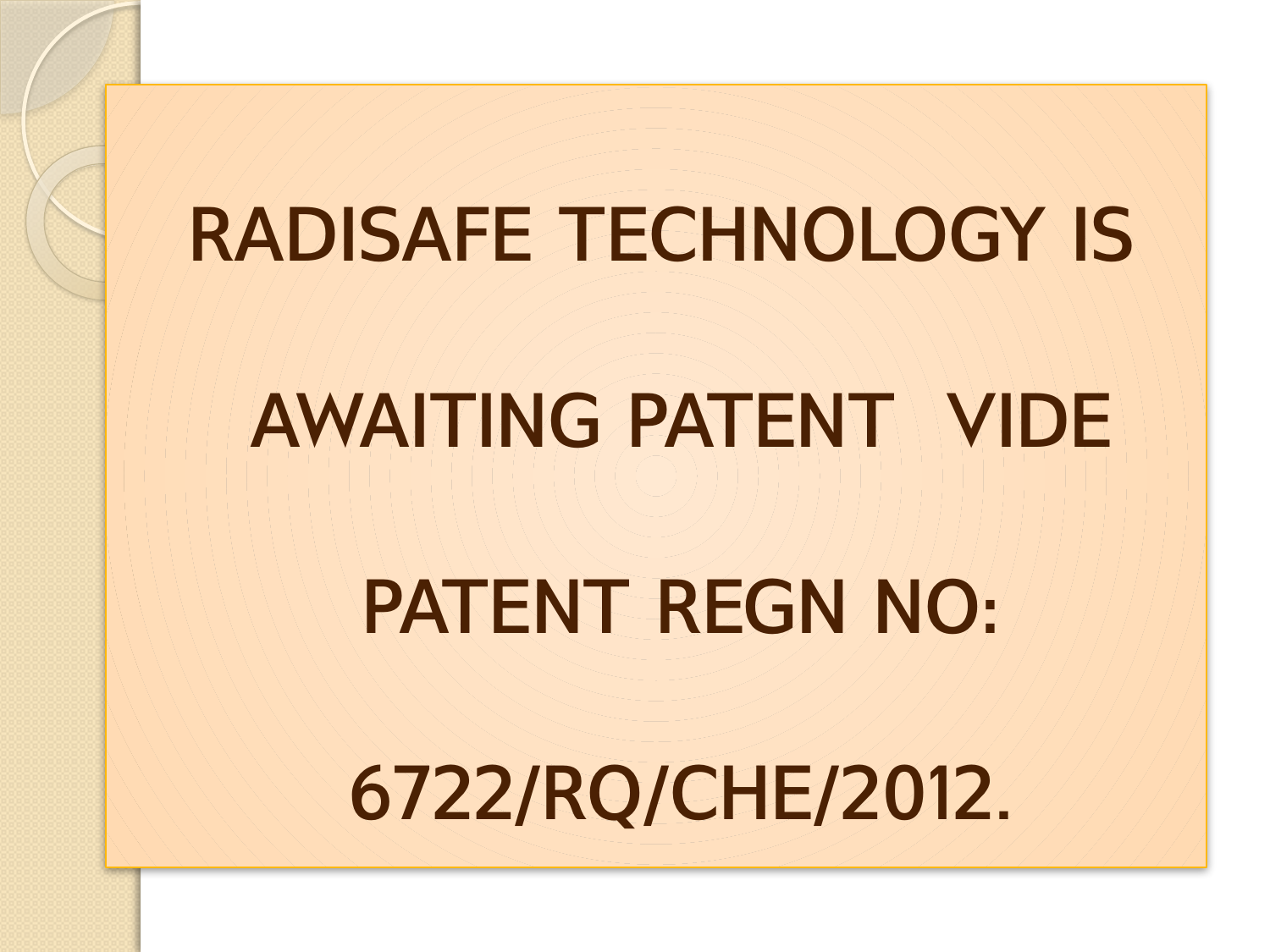

RADISAFE TECHNOLOGY IS AWAITING PATENT  VIDE PATENT REGN NO: 6722/RQ/CHE/2012.